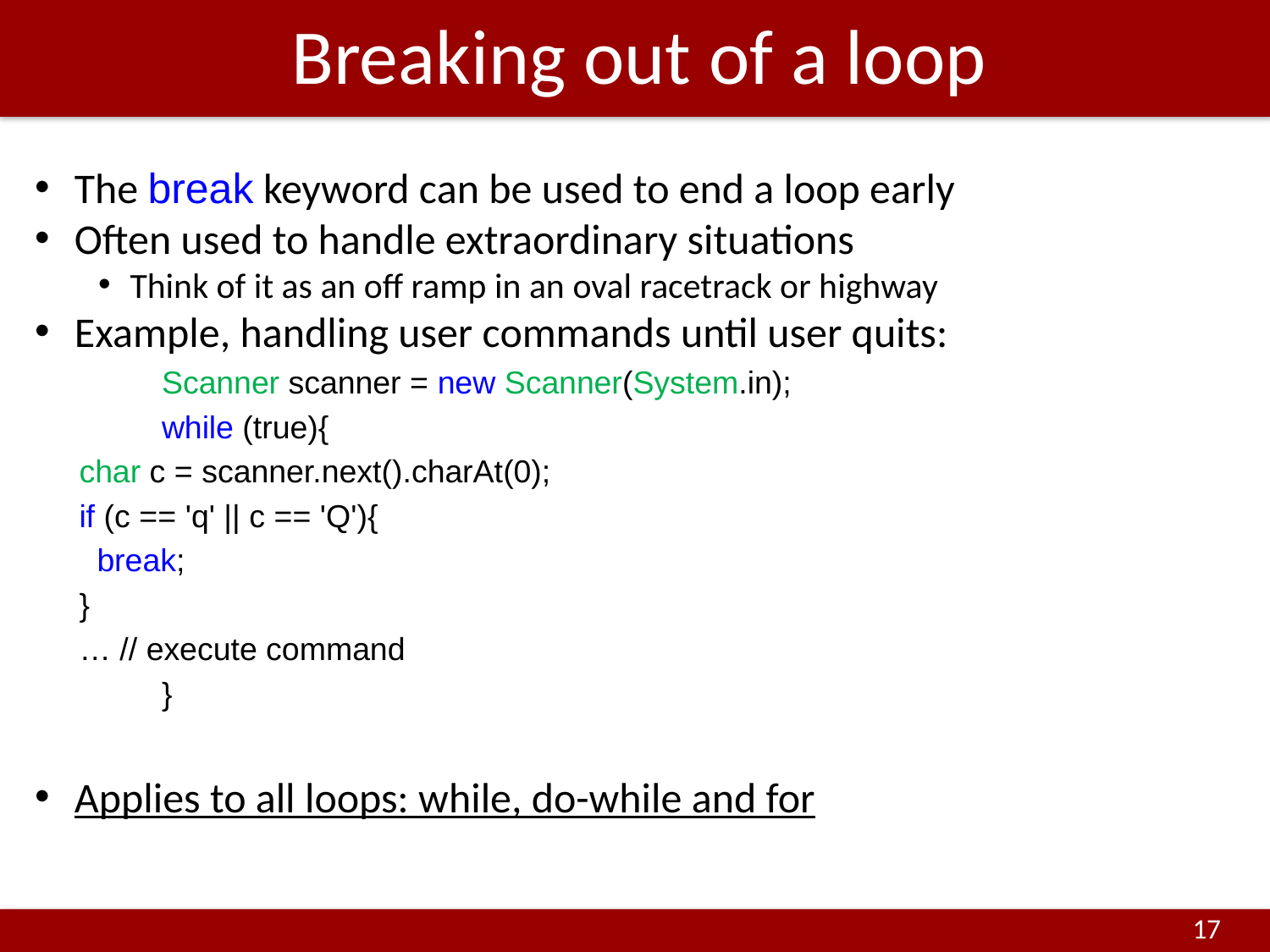

# Breaking out of a loop
The break keyword can be used to end a loop early
Often used to handle extraordinary situations
Think of it as an off ramp in an oval racetrack or highway
Example, handling user commands until user quits:
	Scanner scanner = new Scanner(System.in);
	while (true){
     char c = scanner.next().charAt(0);
     if (c == 'q' || c == 'Q'){
       break;
     }
     … // execute command
	}

Applies to all loops: while, do-while and for